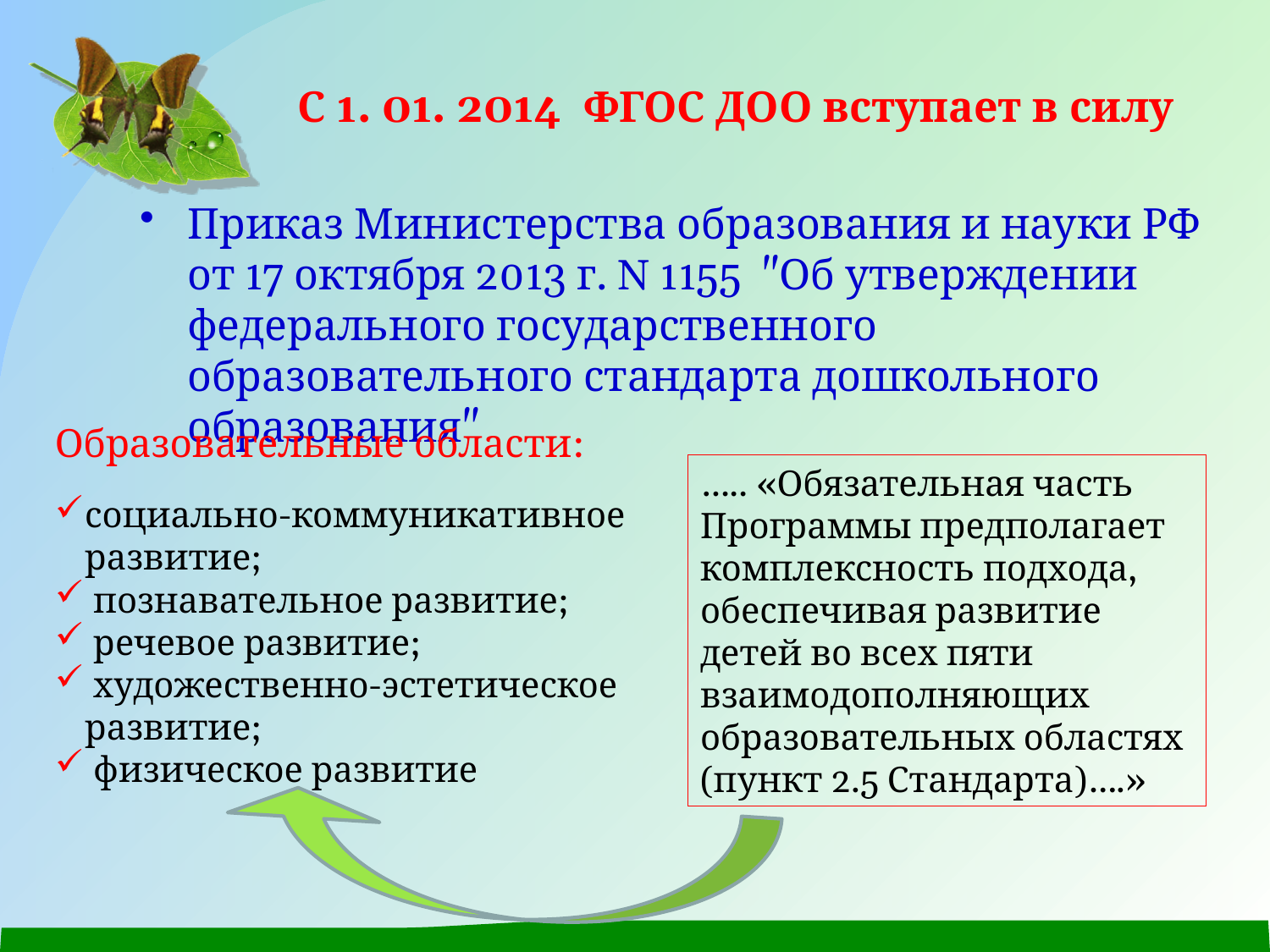

# С 1. 01. 2014  ФГОС ДОО вступает в силу
Приказ Министерства образования и науки РФ от 17 октября 2013 г. N 1155  "Об утверждении федерального государственного образовательного стандарта дошкольного образования"
Образовательные области:
….. «Обязательная часть Программы предполагает комплексность подхода, обеспечивая развитие детей во всех пяти взаимодополняющих образовательных областях (пункт 2.5 Стандарта)….»
социально-коммуникативное развитие;
 познавательное развитие;
 речевое развитие;
 художественно-эстетическое развитие;
 физическое развитие